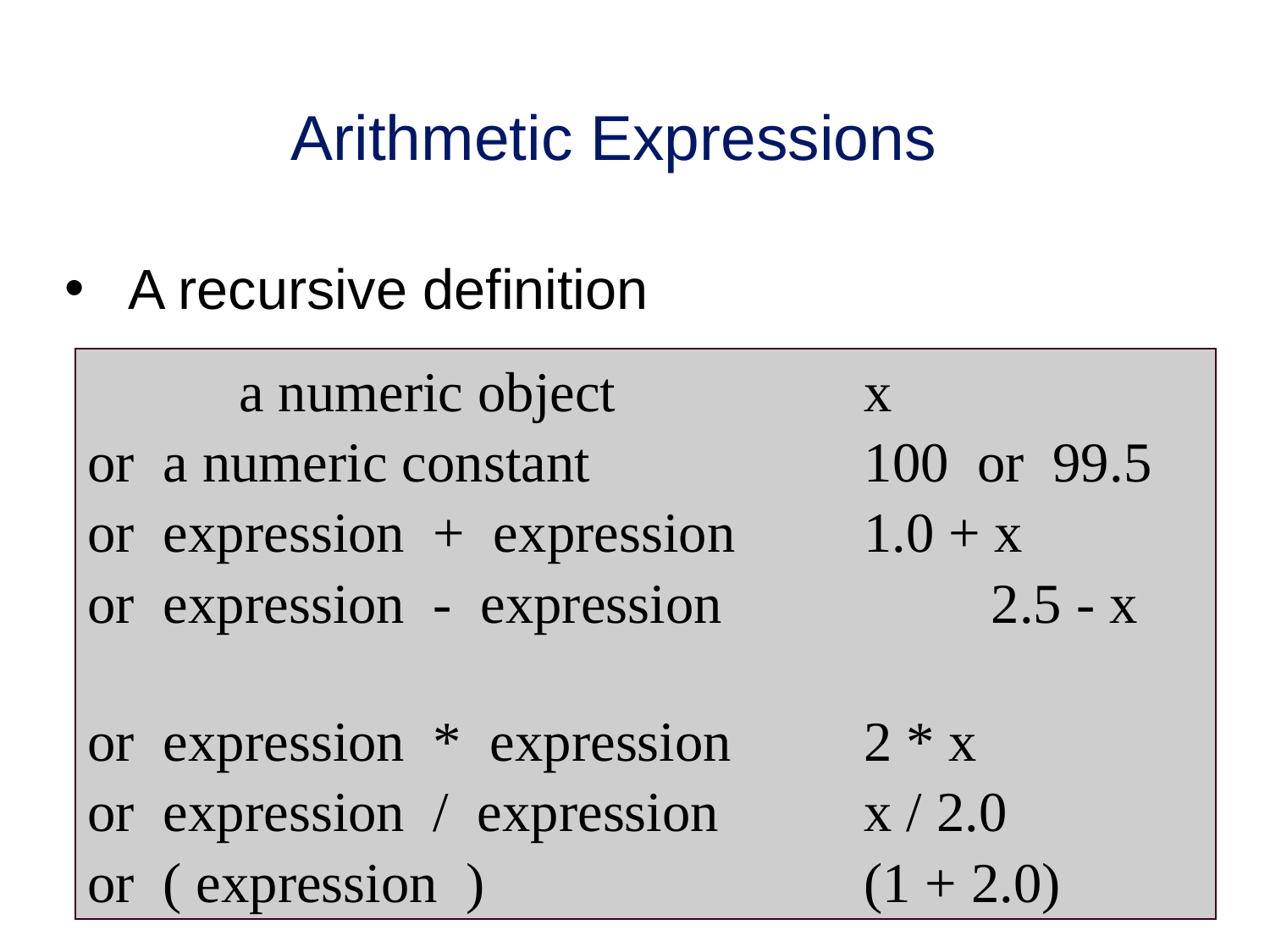

# Arithmetic Expressions
A recursive definition
           a numeric object 	   	 x
or  a numeric constant	     	          100  or  99.5
or  expression  +  expression	 1.0 + x
or  expression  -  expression	          2.5 - x
or  expression  *  expression	 2 * x
or  expression  /  expression	          x / 2.0
or  ( expression  )			 (1 + 2.0)